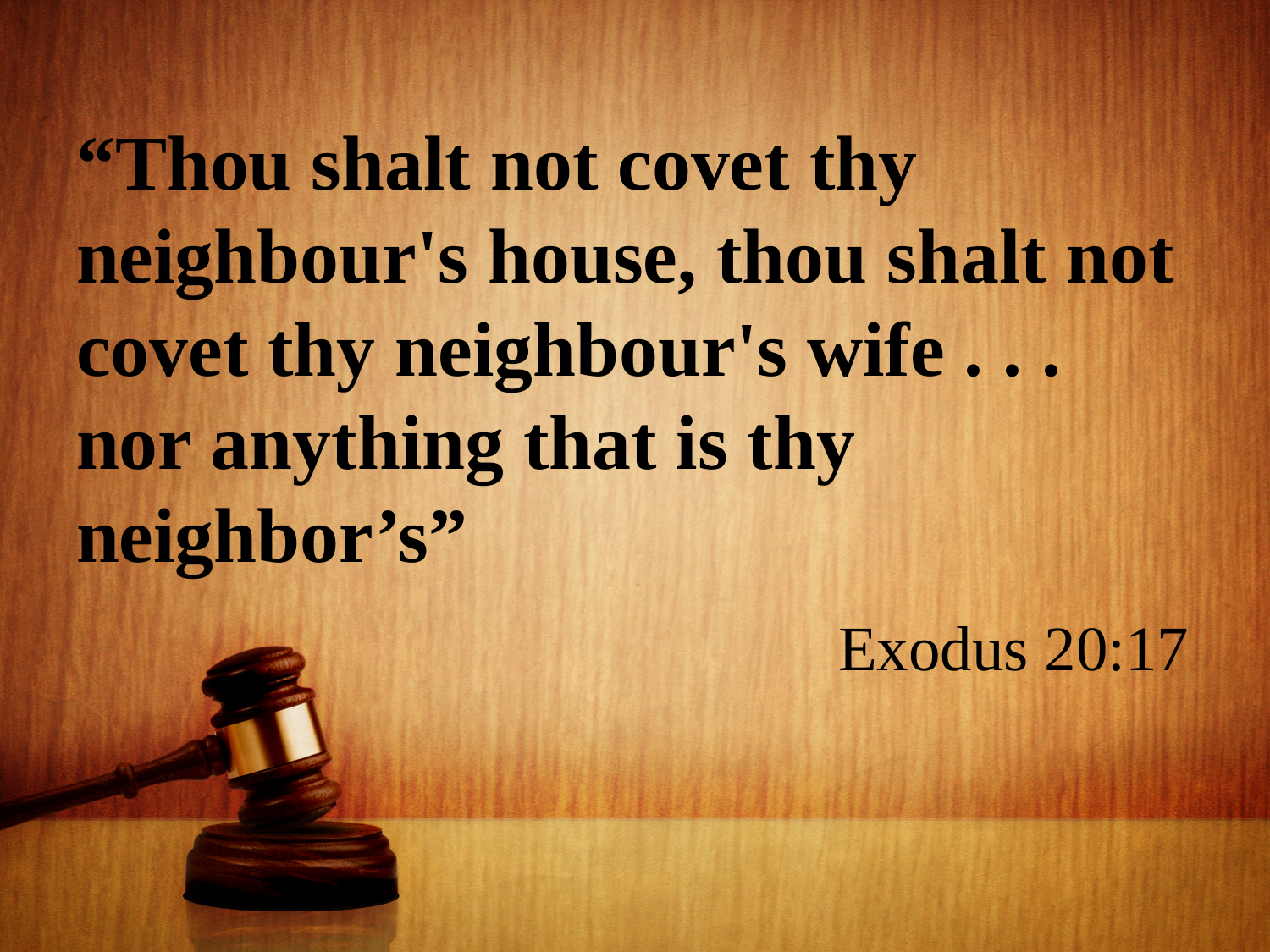

“Thou shalt not covet thy neighbour's house, thou shalt not covet thy neighbour's wife . . . nor anything that is thy neighbor’s”
						Exodus 20:17